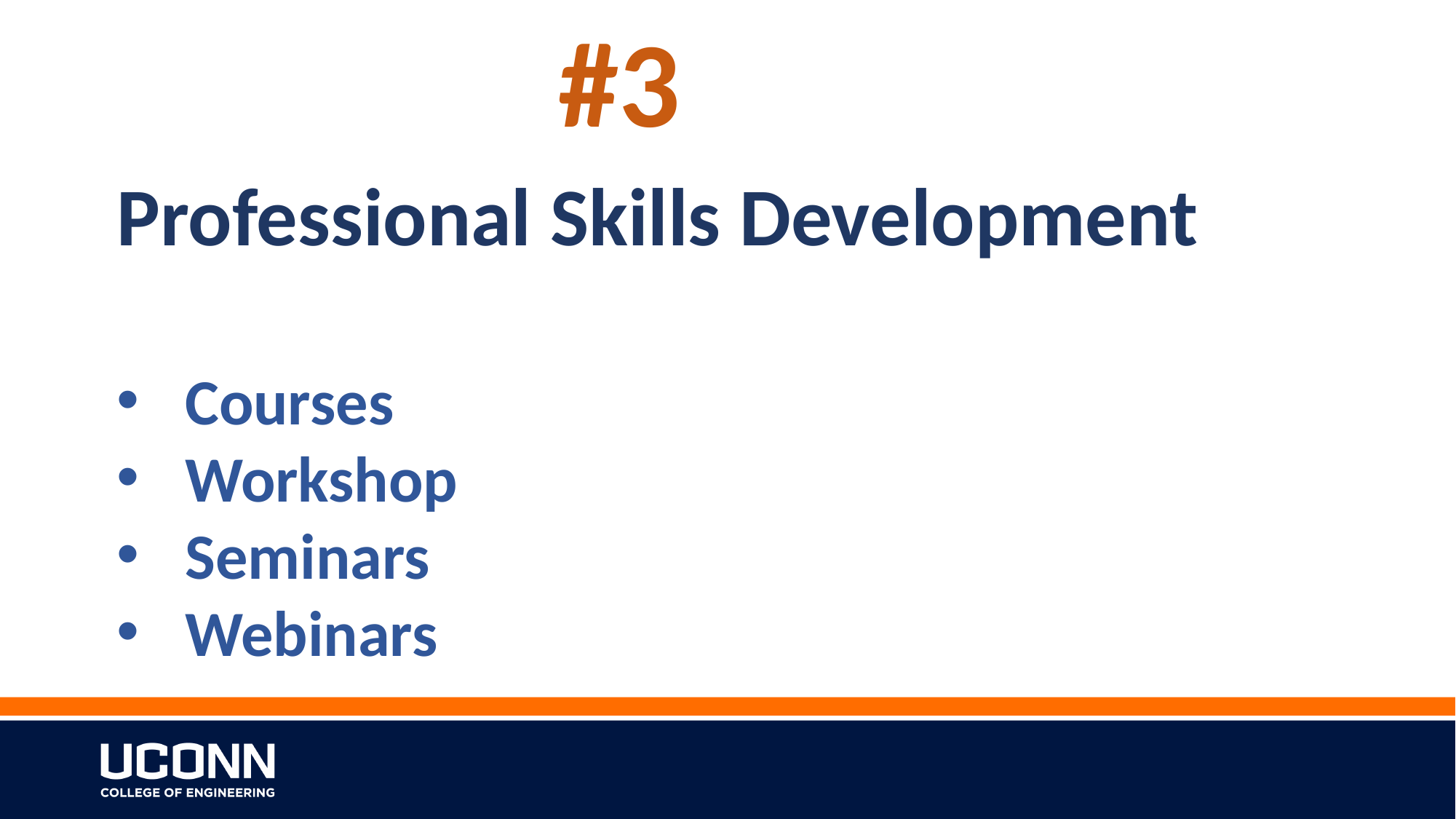

#3
Professional Skills Development

Courses
Workshop
Seminars
Webinars